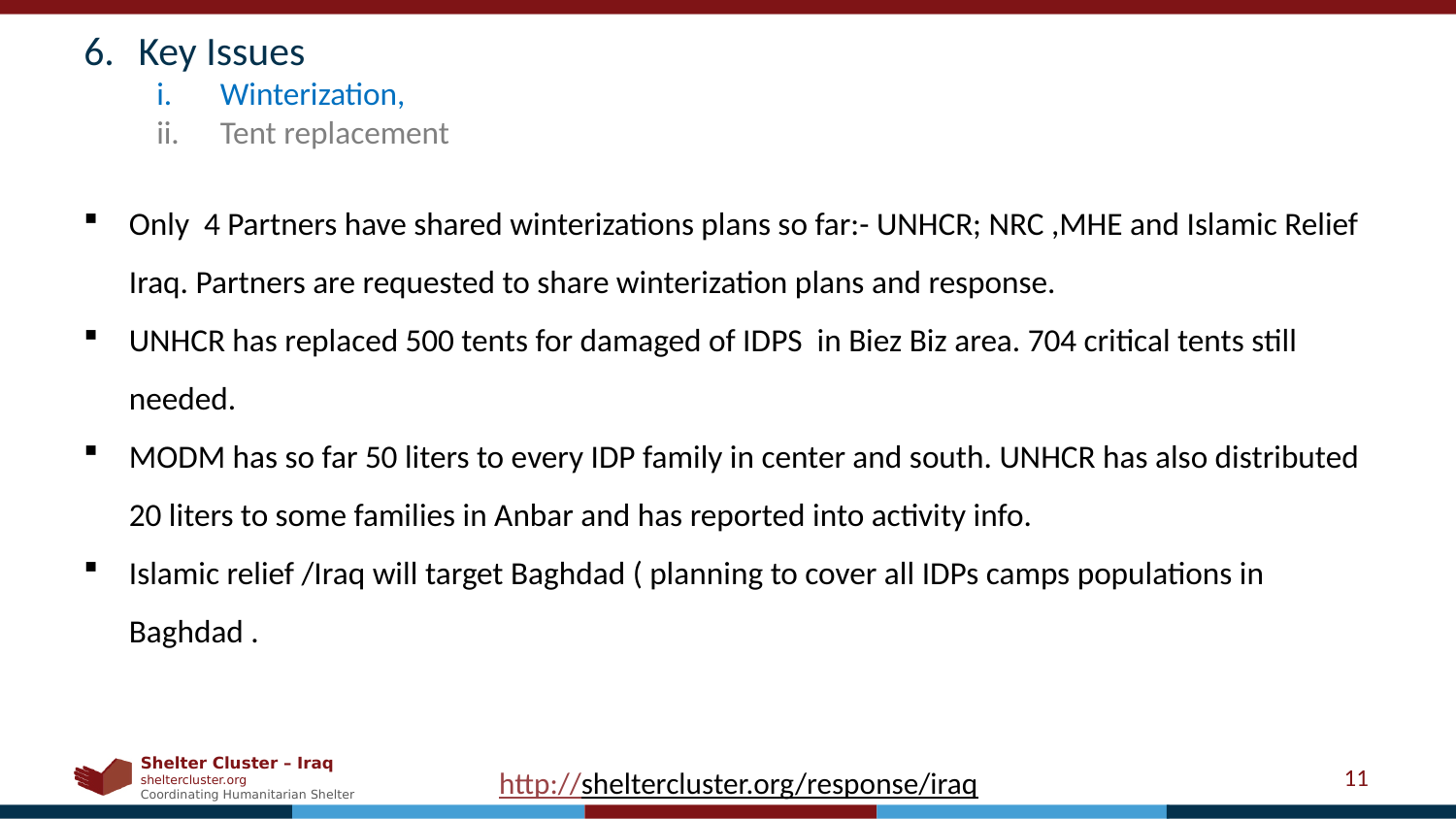

Key Issues
Winterization,
Tent replacement ,
Only  4 Partners have shared winterizations plans so far:- UNHCR; NRC ,MHE and Islamic Relief Iraq. Partners are requested to share winterization plans and response.
UNHCR has replaced 500 tents for damaged of IDPS  in Biez Biz area. 704 critical tents still needed.
MODM has so far 50 liters to every IDP family in center and south. UNHCR has also distributed 20 liters to some families in Anbar and has reported into activity info.
Islamic relief /Iraq will target Baghdad ( planning to cover all IDPs camps populations in Baghdad .
11
http://sheltercluster.org/response/iraq